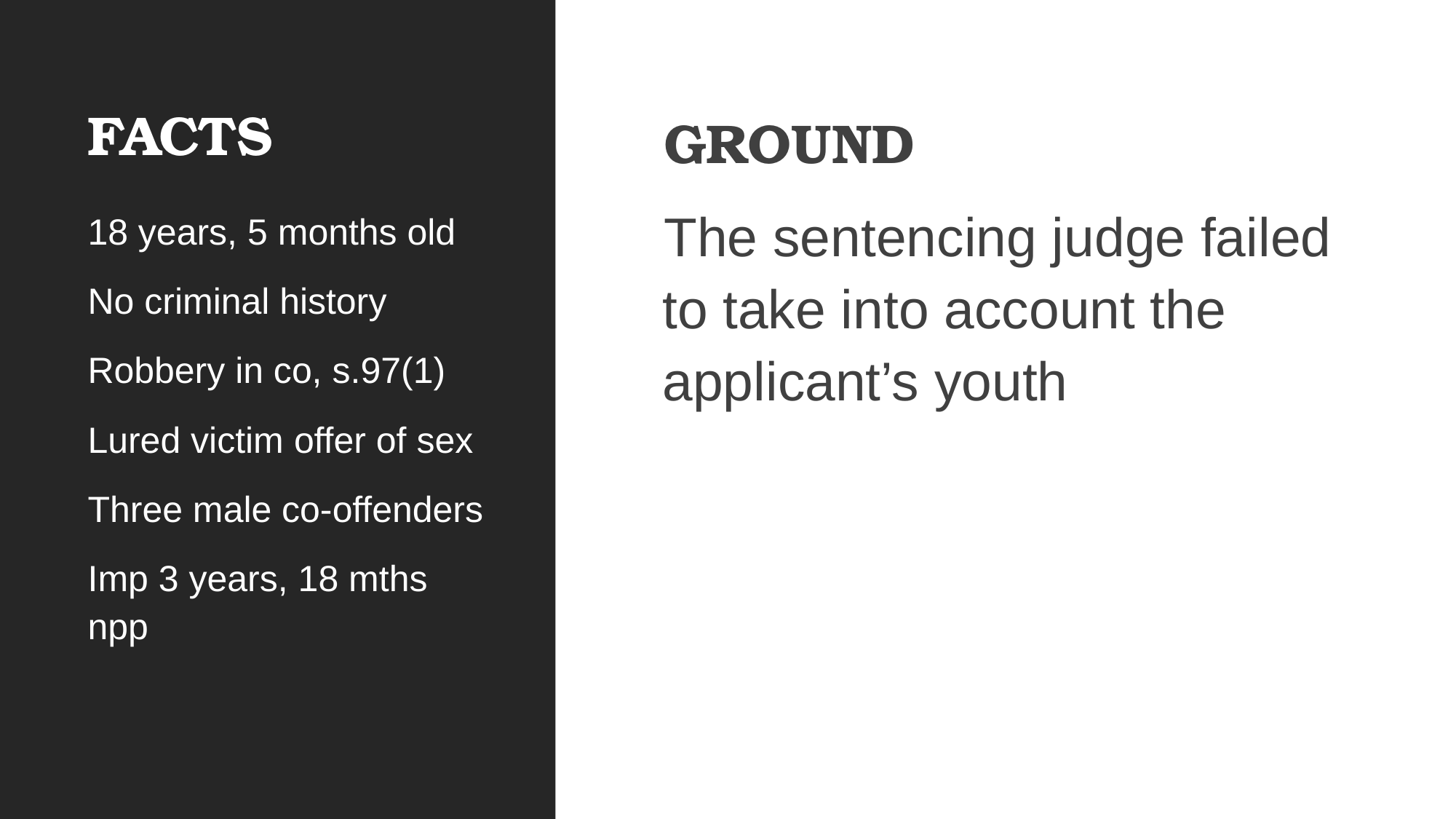

# FACTS
GROUND
The sentencing judge failed to take into account the applicant’s youth

18 years, 5 months old
No criminal history
Robbery in co, s.97(1)
Lured victim offer of sex
Three male co-offenders
Imp 3 years, 18 mths npp